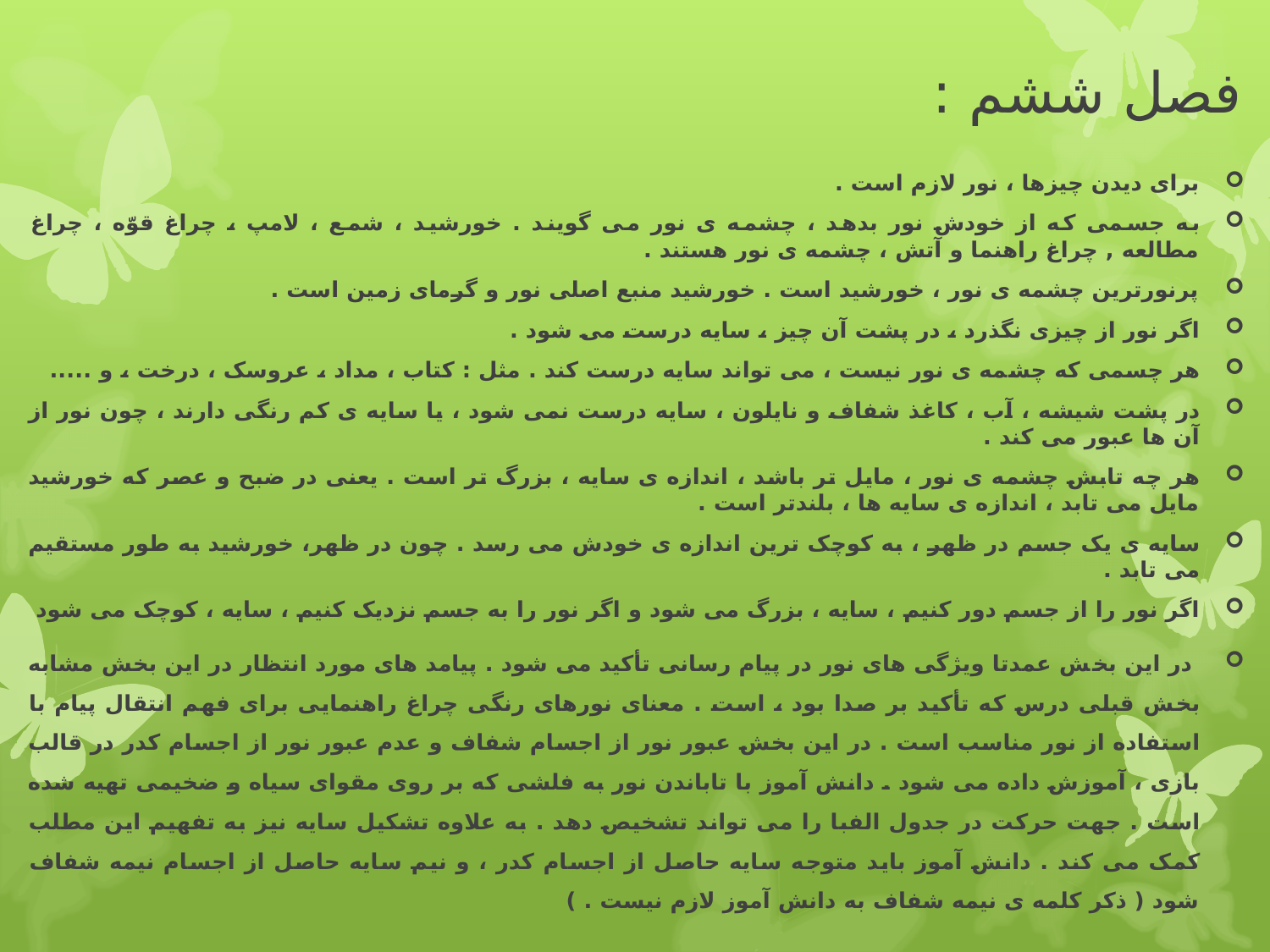

# فصل ششم :
برای دیدن چیزها ، نور لازم است .
به جسمی که از خودش نور بدهد ، چشمه ی نور می گویند . خورشید ، شمع ، لامپ ، چراغ قوّه ، چراغ مطالعه , چراغ راهنما و آتش ، چشمه ی نور هستند .
پرنورترین چشمه ی نور ، خورشید است . خورشید منبع اصلی نور و گرمای زمین است .
اگر نور از چیزی نگذرد ، در پشت آن چیز ، سایه درست می شود .
هر چسمی که چشمه ی نور نیست ، می تواند سایه درست کند . مثل : کتاب ، مداد ، عروسک ، درخت ، و .....
در پشت شیشه ، آب ، کاغذ شفاف و نایلون ، سایه درست نمی شود ، یا سایه ی کم رنگی دارند ، چون نور از آن ها عبور می کند .
هر چه تابش چشمه ی نور ، مایل تر باشد ، اندازه ی سایه ، بزرگ تر است . یعنی در ضبح و عصر که خورشید مایل می تابد ، اندازه ی سایه ها ، بلندتر است .
سایه ی یک جسم در ظهر ، به کوچک ترین اندازه ی خودش می رسد . چون در ظهر، خورشید به طور مستقیم می تابد .
اگر نور را از جسم دور کنیم ، سایه ، بزرگ می شود و اگر نور را به جسم نزدیک کنیم ، سایه ، کوچک می شود
 در این بخش عمدتا ویژگی های نور در پیام رسانی تأکید می شود . پیامد های مورد انتظار در این بخش مشابه بخش قبلی درس که تأکید بر صدا بود ، است . معنای نورهای رنگی چراغ راهنمایی برای فهم انتقال پیام با استفاده از نور مناسب است . در این بخش عبور نور از اجسام شفاف و عدم عبور نور از اجسام کدر در قالب بازی ، آموزش داده می شود . دانش آموز با تاباندن نور به فلشی که بر روی مقوای سیاه و ضخیمی تهیه شده است . جهت حرکت در جدول الفبا را می تواند تشخیص دهد . به علاوه تشکیل سایه نیز به تفهیم این مطلب کمک می کند . دانش آموز باید متوجه سایه حاصل از اجسام کدر ، و نیم سایه حاصل از اجسام نیمه شفاف شود ( ذکر کلمه ی نیمه شفاف به دانش آموز لازم نیست . )